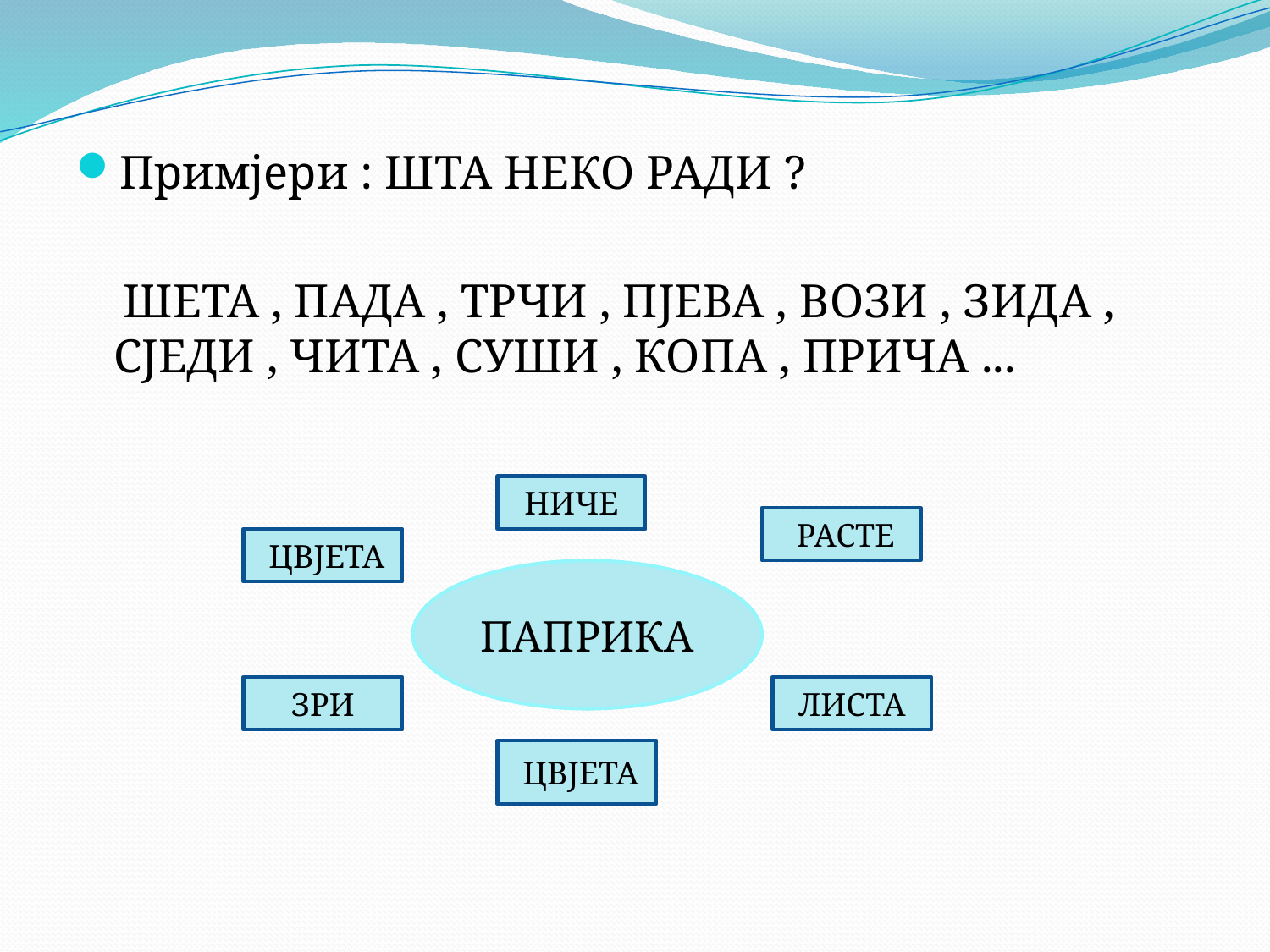

Примјери : ШТА НЕКО РАДИ ?

    ШЕТА , ПАДА , ТРЧИ , ПЈЕВА , ВОЗИ , ЗИДА , СЈЕДИ , ЧИТА , СУШИ , КОПА , ПРИЧА ...

НИЧЕ
  РАСТЕ
 ЦВЈЕТА
ПАПРИКА
ЗРИ
ЛИСТА
 ЦВЈЕТА